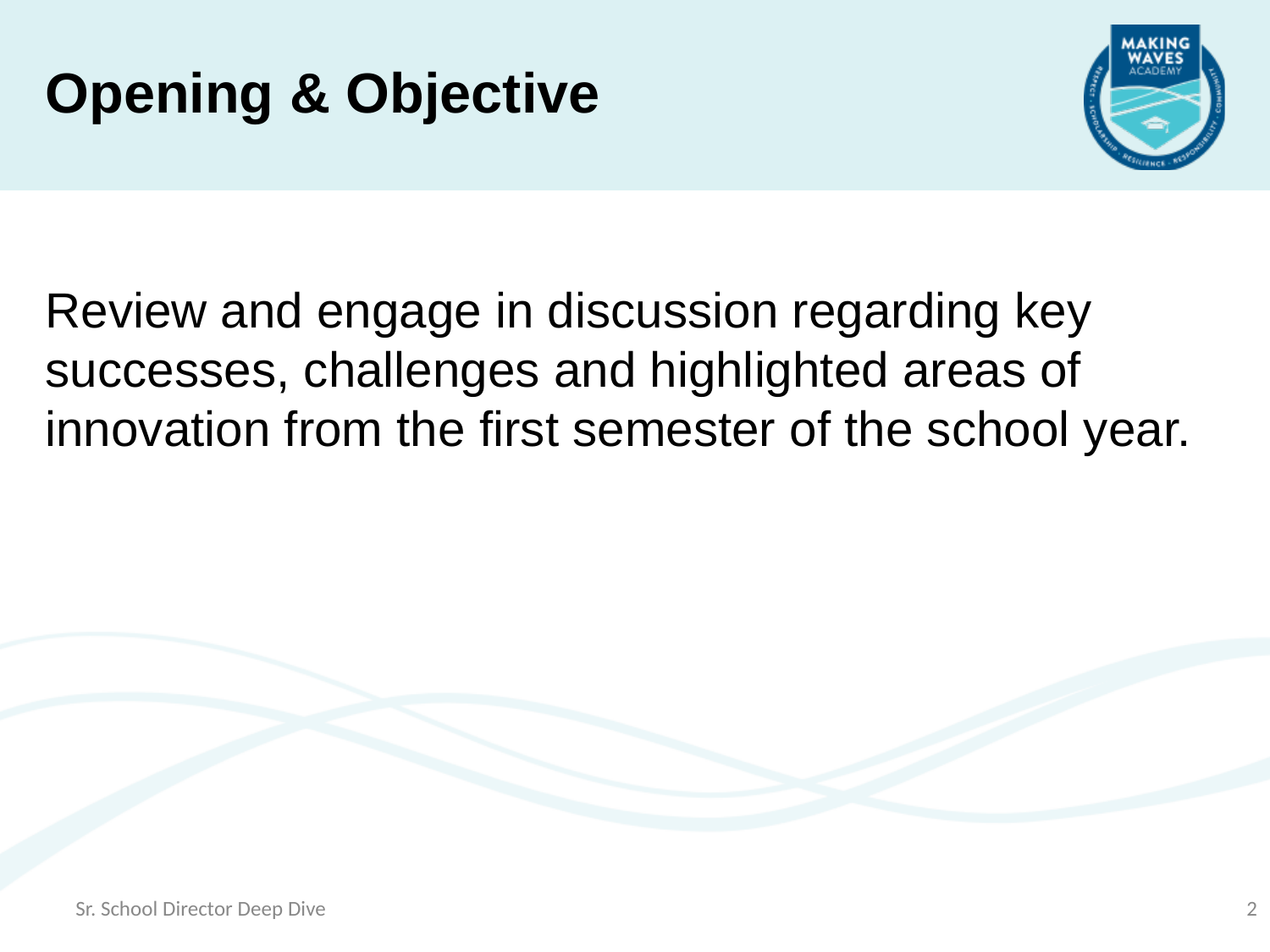

Opening & Objective

Review and engage in discussion regarding key successes, challenges and highlighted areas of innovation from the first semester of the school year.

Sr. School Director Deep Dive
2